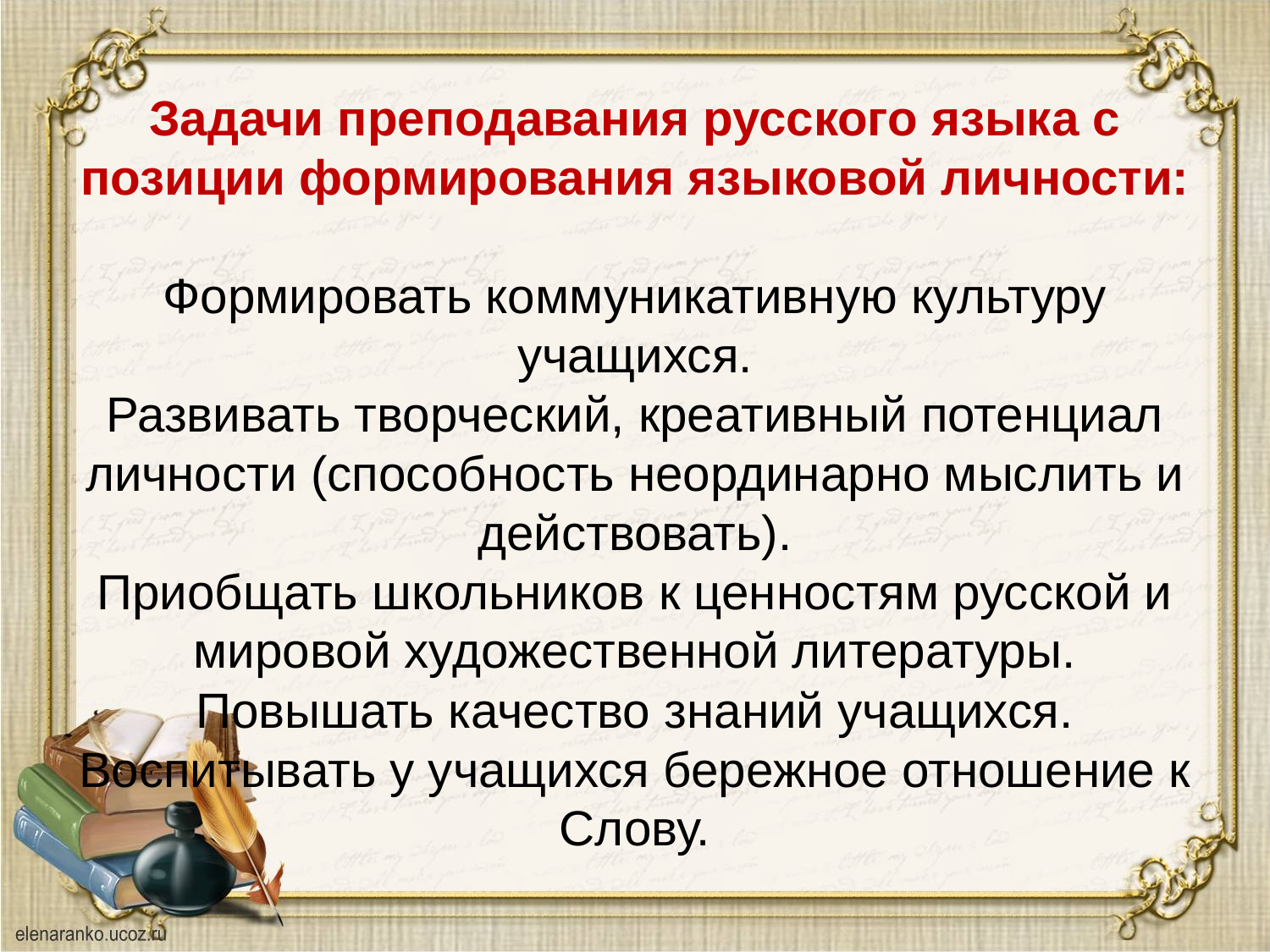

# Задачи преподавания русского языка с позиции формирования языковой личности: Формировать коммуникативную культуру учащихся. Развивать творческий, креативный потенциал личности (способность неординарно мыслить и действовать). Приобщать школьников к ценностям русской и мировой художественной литературы. Повышать качество знаний учащихся. Воспитывать у учащихся бережное отношение к Слову.